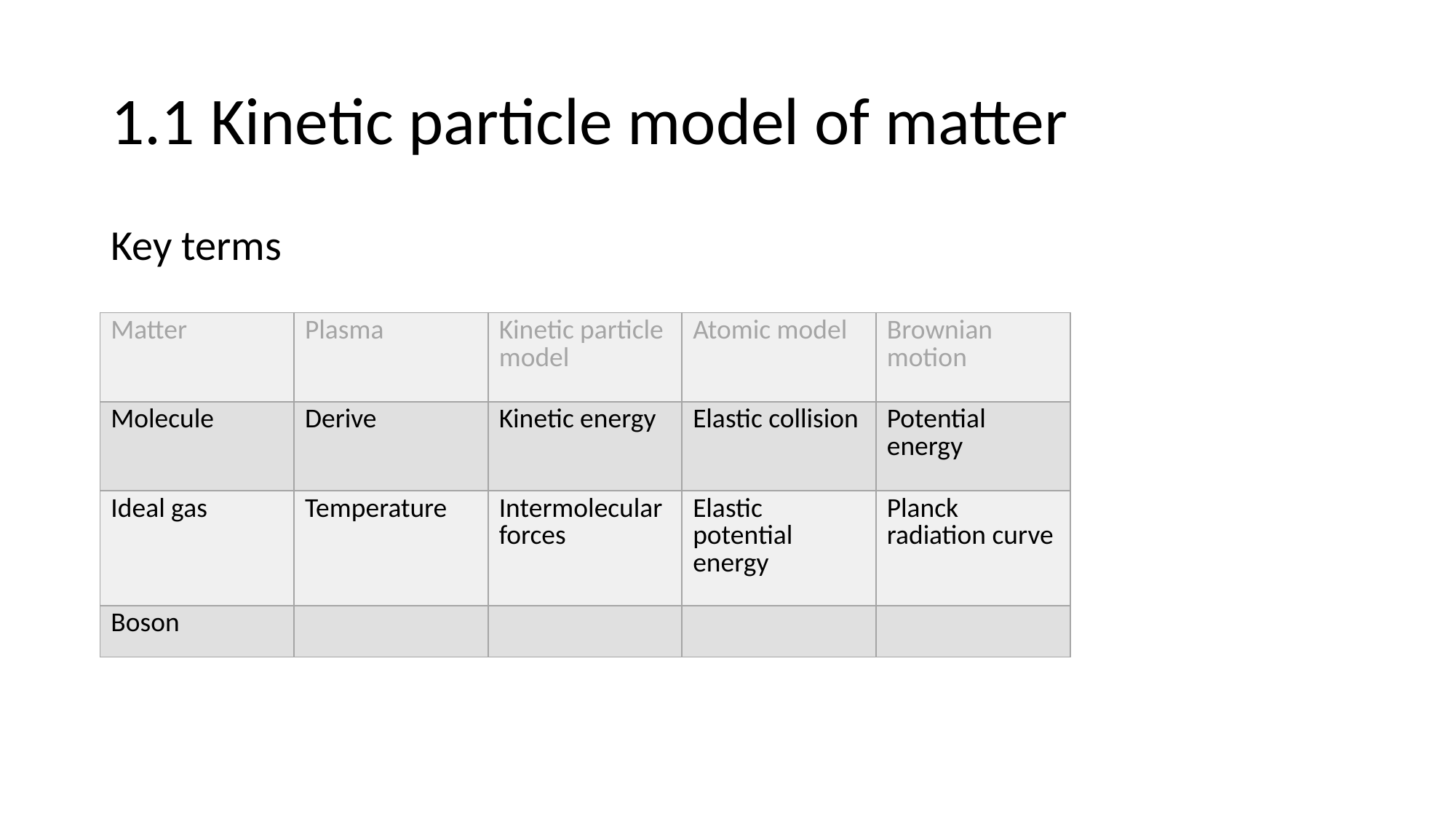

# 1.1 Kinetic particle model of matter
Key terms

| Matter | Plasma | Kinetic particle model | Atomic model | Brownian motion |
| --- | --- | --- | --- | --- |
| Molecule | Derive | Kinetic energy | Elastic collision | Potential energy |
| Ideal gas | Temperature | Intermolecular forces | Elastic potential energy | Planck radiation curve |
| Boson |  |  |  |  |